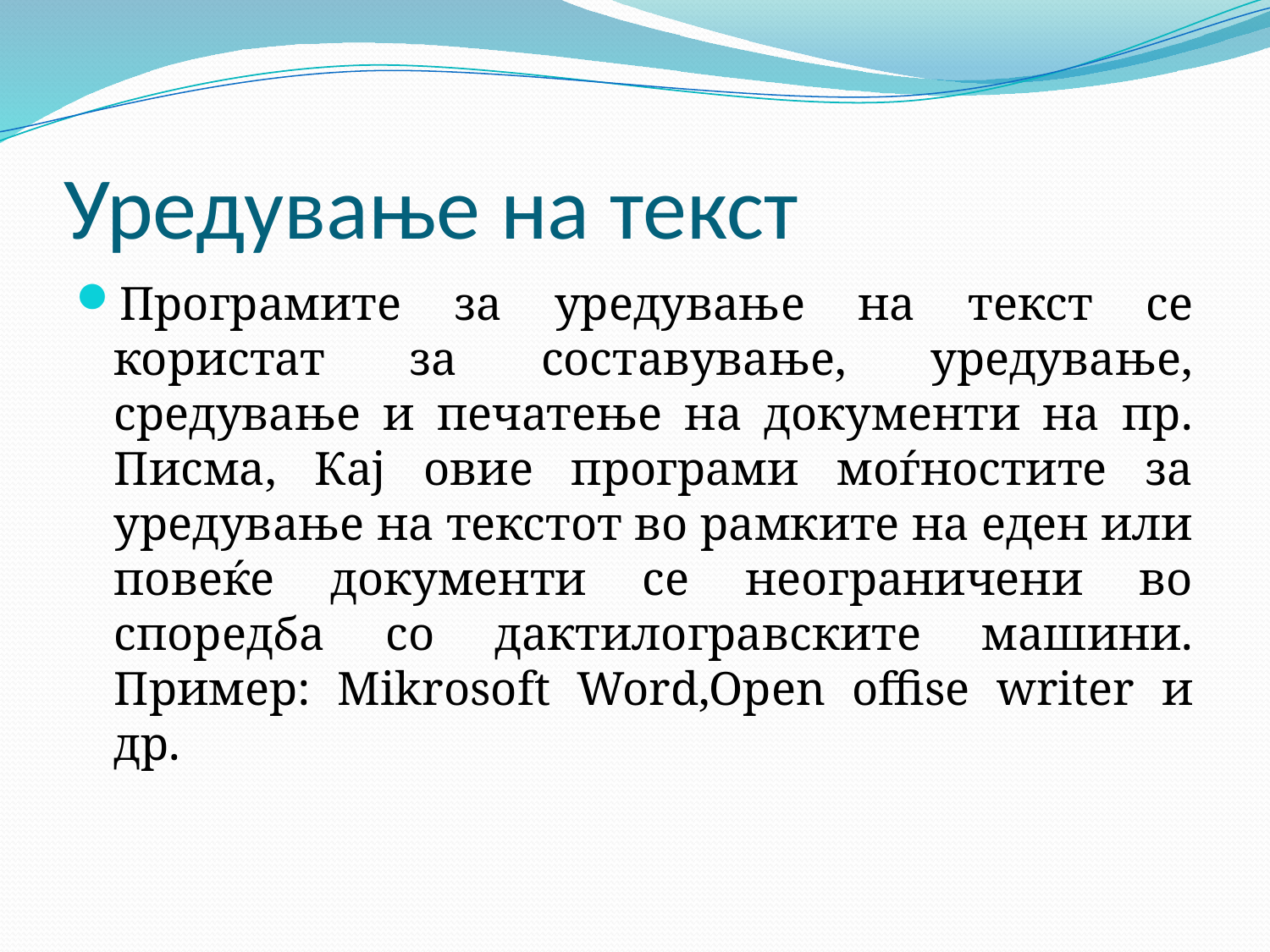

# Уредување на текст
Програмите за уредување на текст се користат за составување, уредување, средување и печатење на документи на пр. Писма, Кај овие програми моѓностите за уредување на текстот во рамките на еден или повеќе документи се неограничени во споредба со дактилогравските машини. Пример: Mikrosoft Word,Open offise writer и др.